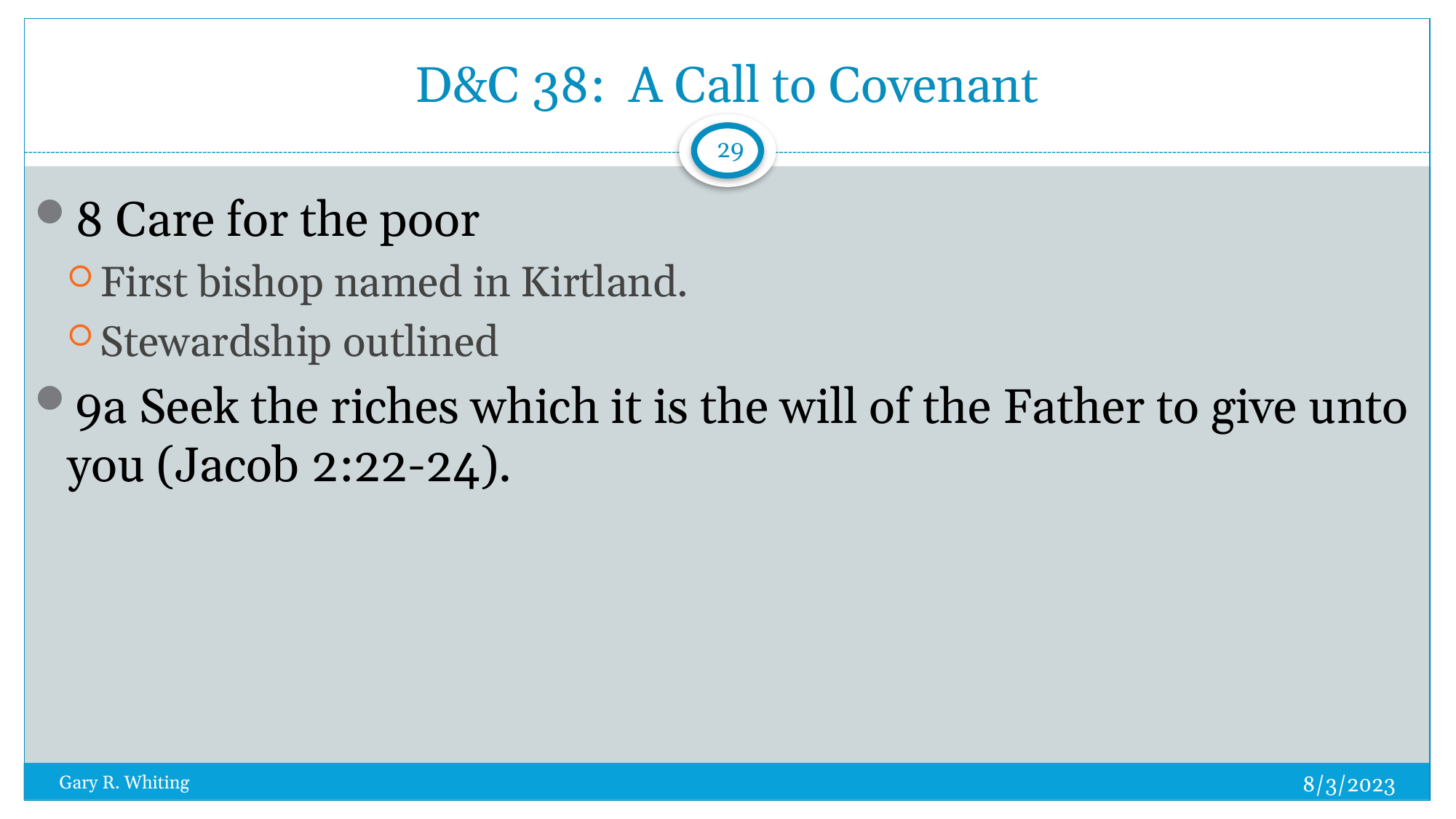

# D&C 38:  A Call to Covenant
29
8 Care for the poor
First bishop named in Kirtland.
Stewardship outlined
9a Seek the riches which it is the will of the Father to give unto you (Jacob 2:22-24).
8/3/2023
Gary R. Whiting